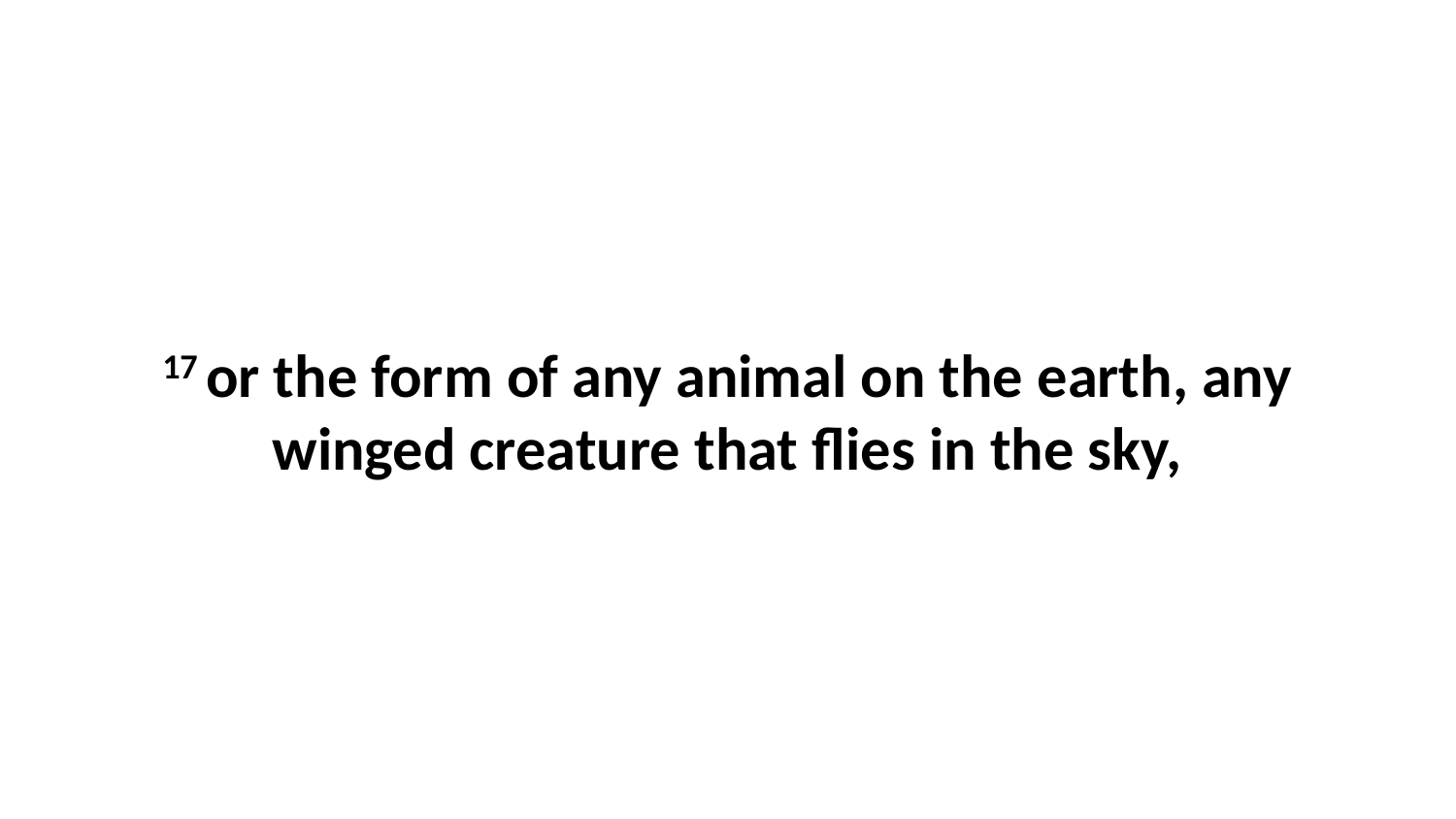

17 or the form of any animal on the earth, any winged creature that flies in the sky,